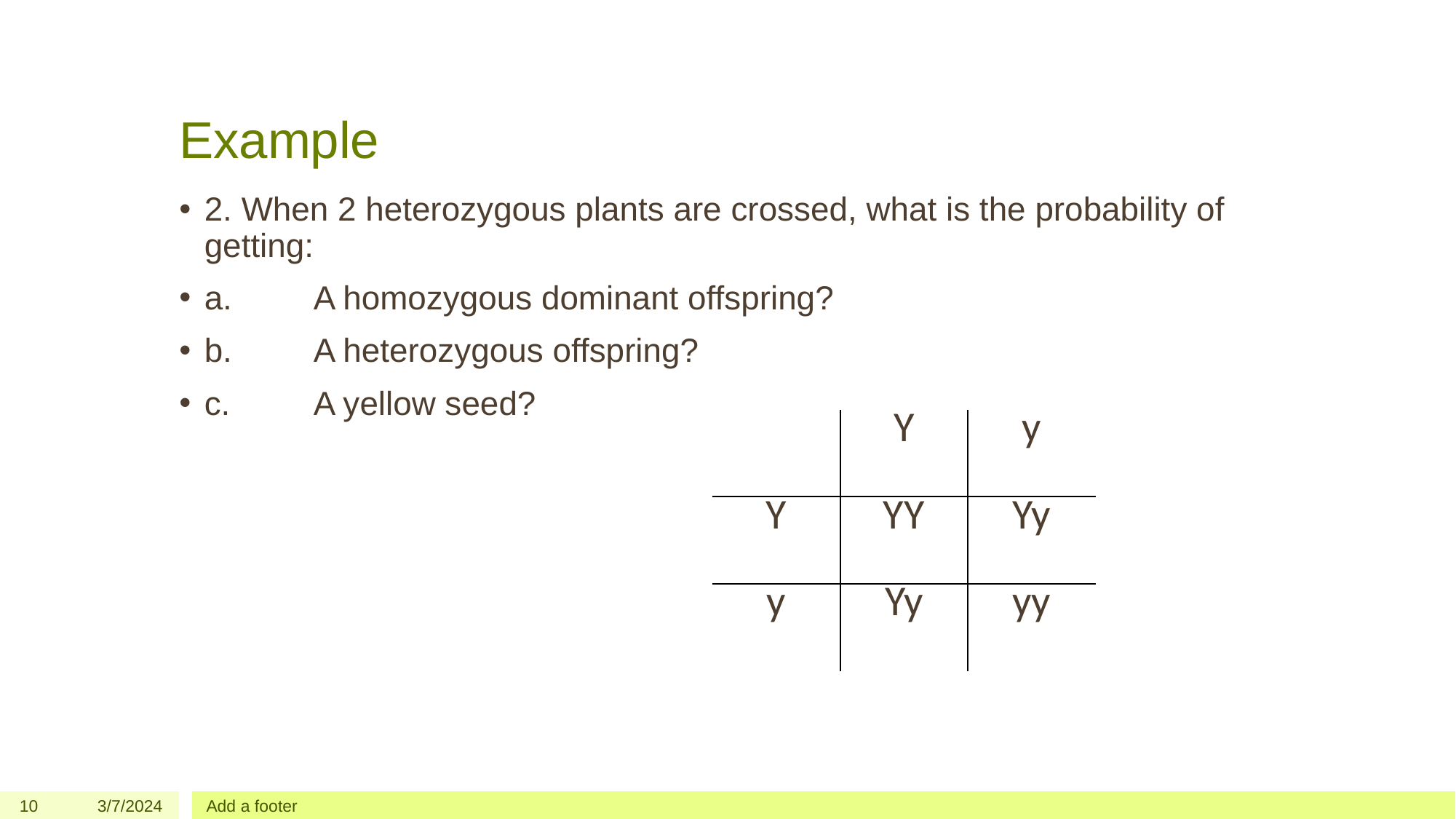

# Example
2. When 2 heterozygous plants are crossed, what is the probability of getting:
a.	A homozygous dominant offspring?
b.	A heterozygous offspring?
c.	A yellow seed?

|  | Y | y |
| --- | --- | --- |
| Y | YY | Yy |
| y | Yy | yy |
10
3/7/2024
Add a footer